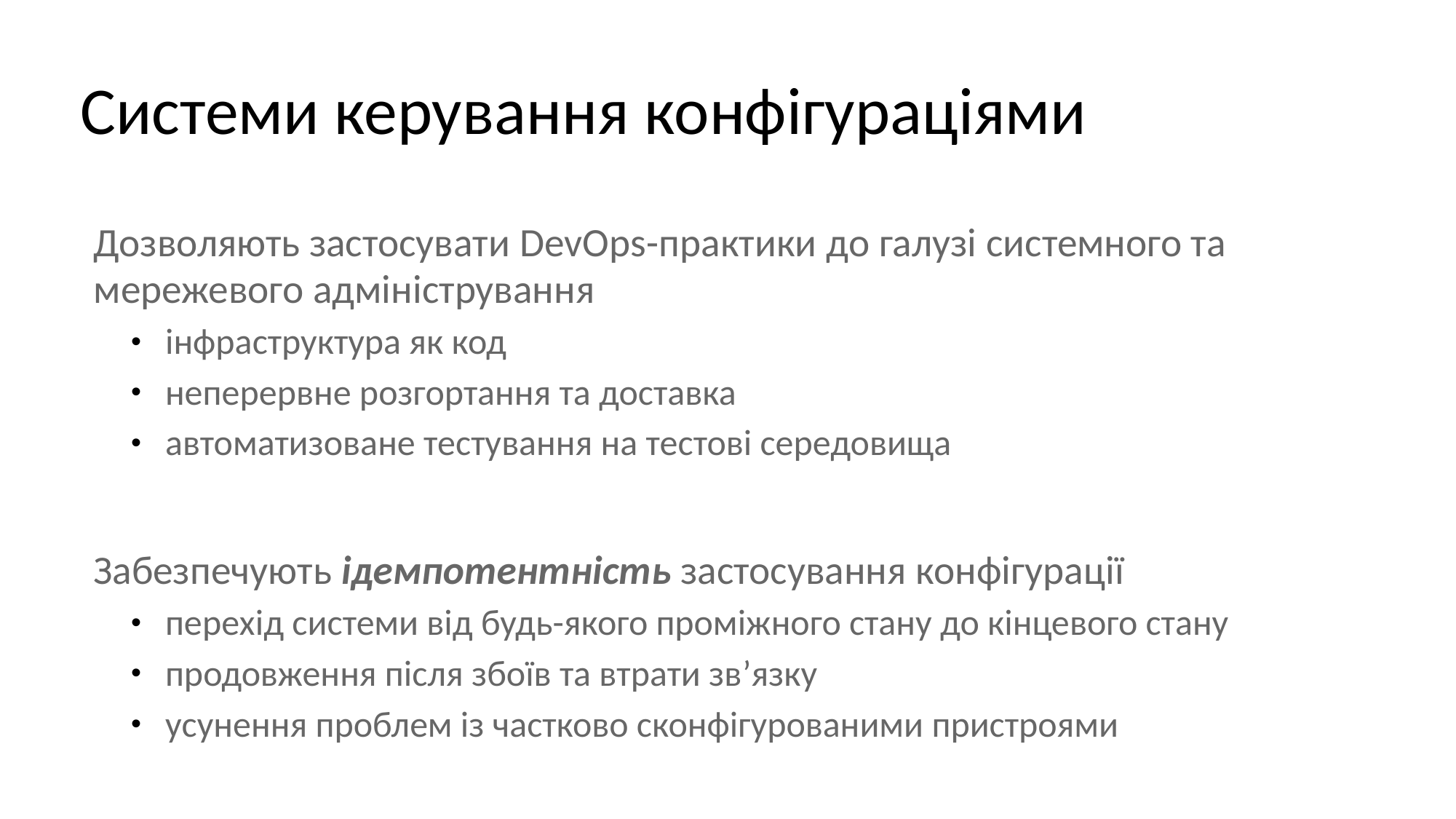

# Системи керування конфігураціями
Дозволяють застосувати DevOps-практики до галузі системного та мережевого адміністрування
інфраструктура як код
неперервне розгортання та доставка
автоматизоване тестування на тестові середовища

Забезпечують ідемпотентність застосування конфігурації
перехід системи від будь-якого проміжного стану до кінцевого стану
продовження після збоїв та втрати зв’язку
усунення проблем із частково сконфігурованими пристроями